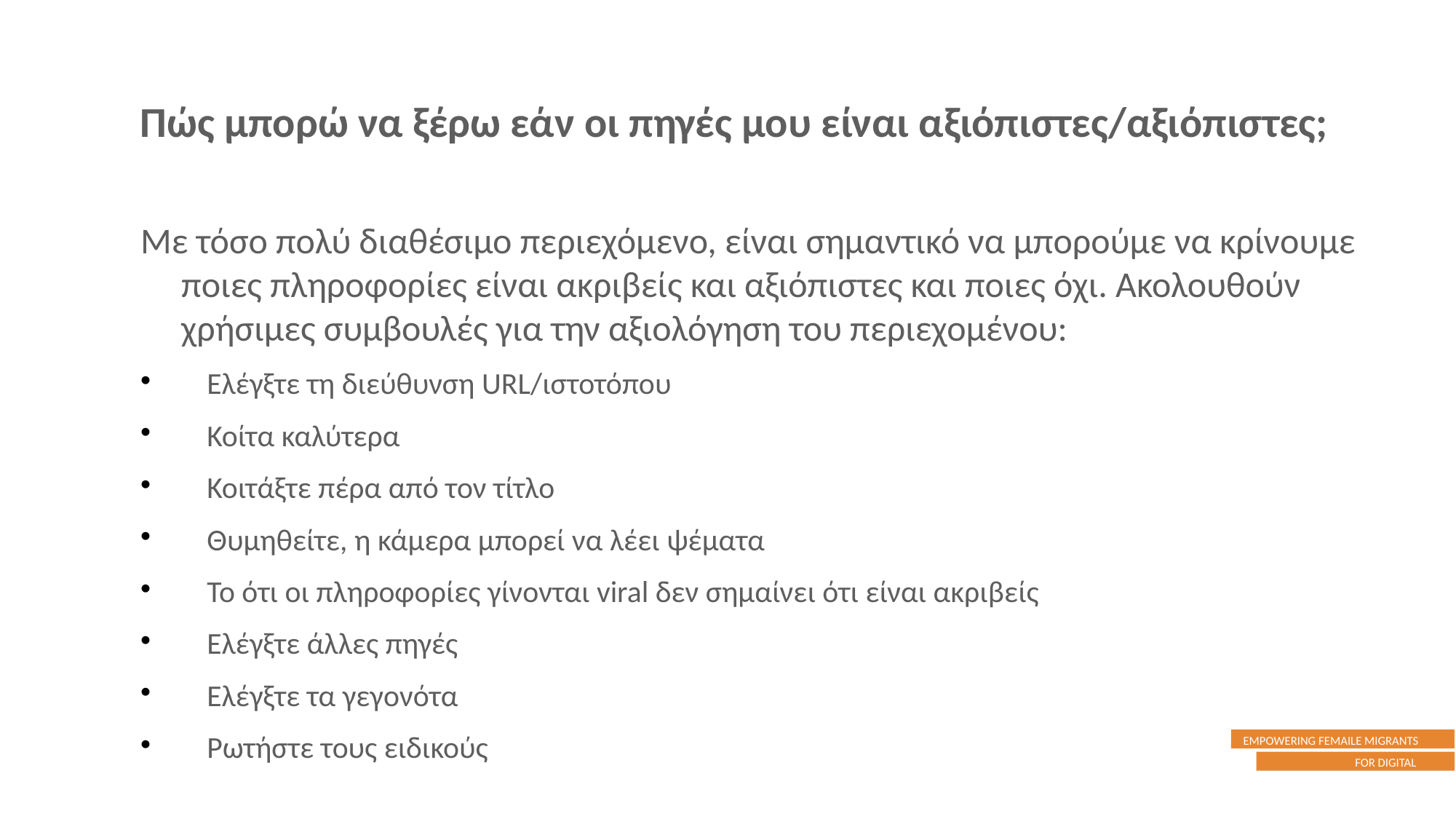

Πώς μπορώ να ξέρω εάν οι πηγές μου είναι αξιόπιστες/αξιόπιστες;

Με τόσο πολύ διαθέσιμο περιεχόμενο, είναι σημαντικό να μπορούμε να κρίνουμε ποιες πληροφορίες είναι ακριβείς και αξιόπιστες και ποιες όχι. Ακολουθούν χρήσιμες συμβουλές για την αξιολόγηση του περιεχομένου:
Ελέγξτε τη διεύθυνση URL/ιστοτόπου
Κοίτα καλύτερα
Κοιτάξτε πέρα ​​από τον τίτλο
Θυμηθείτε, η κάμερα μπορεί να λέει ψέματα
Το ότι οι πληροφορίες γίνονται viral δεν σημαίνει ότι είναι ακριβείς
Ελέγξτε άλλες πηγές
Ελέγξτε τα γεγονότα
Ρωτήστε τους ειδικούς